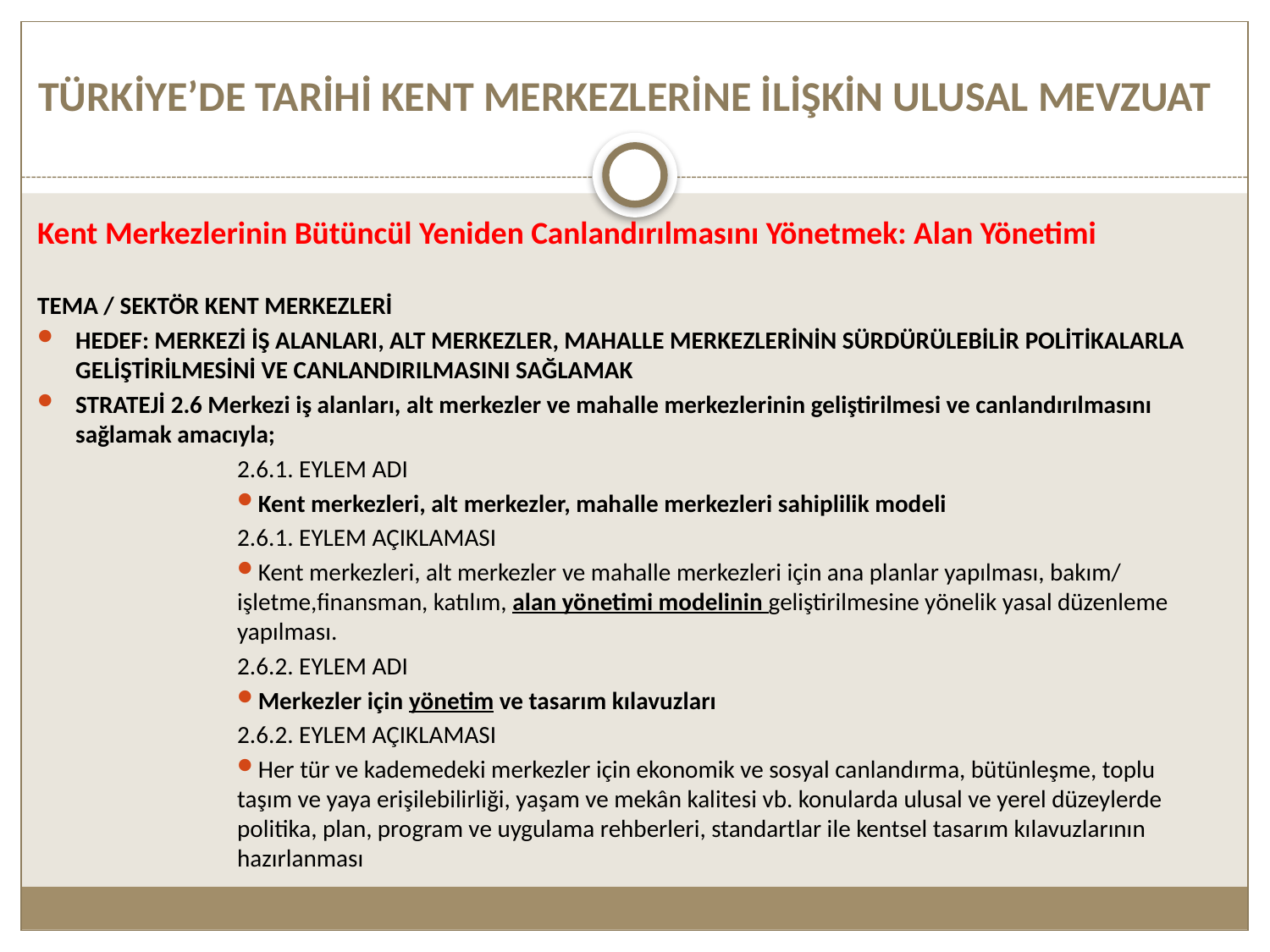

# TÜRKİYE’DE TARİHİ KENT MERKEZLERİNE İLİŞKİN ULUSAL MEVZUAT
Kent Merkezlerinin Bütüncül Yeniden Canlandırılmasını Yönetmek: Alan Yönetimi

TEMA / SEKTÖR KENT MERKEZLERİ
HEDEF: MERKEZİ İŞ ALANLARI, ALT MERKEZLER, MAHALLE MERKEZLERİNİN SÜRDÜRÜLEBİLİR POLİTİKALARLA GELİŞTİRİLMESİNİ VE CANLANDIRILMASINI SAĞLAMAK
STRATEJİ 2.6 Merkezi iş alanları, alt merkezler ve mahalle merkezlerinin geliştirilmesi ve canlandırılmasını sağlamak amacıyla;
2.6.1. EYLEM ADI
Kent merkezleri, alt merkezler, mahalle merkezleri sahiplilik modeli
2.6.1. EYLEM AÇIKLAMASI
Kent merkezleri, alt merkezler ve mahalle merkezleri için ana planlar yapılması, bakım/ işletme,finansman, katılım, alan yönetimi modelinin geliştirilmesine yönelik yasal düzenleme yapılması.
2.6.2. EYLEM ADI
Merkezler için yönetim ve tasarım kılavuzları
2.6.2. EYLEM AÇIKLAMASI
Her tür ve kademedeki merkezler için ekonomik ve sosyal canlandırma, bütünleşme, toplu taşım ve yaya erişilebilirliği, yaşam ve mekân kalitesi vb. konularda ulusal ve yerel düzeylerde politika, plan, program ve uygulama rehberleri, standartlar ile kentsel tasarım kılavuzlarının hazırlanması